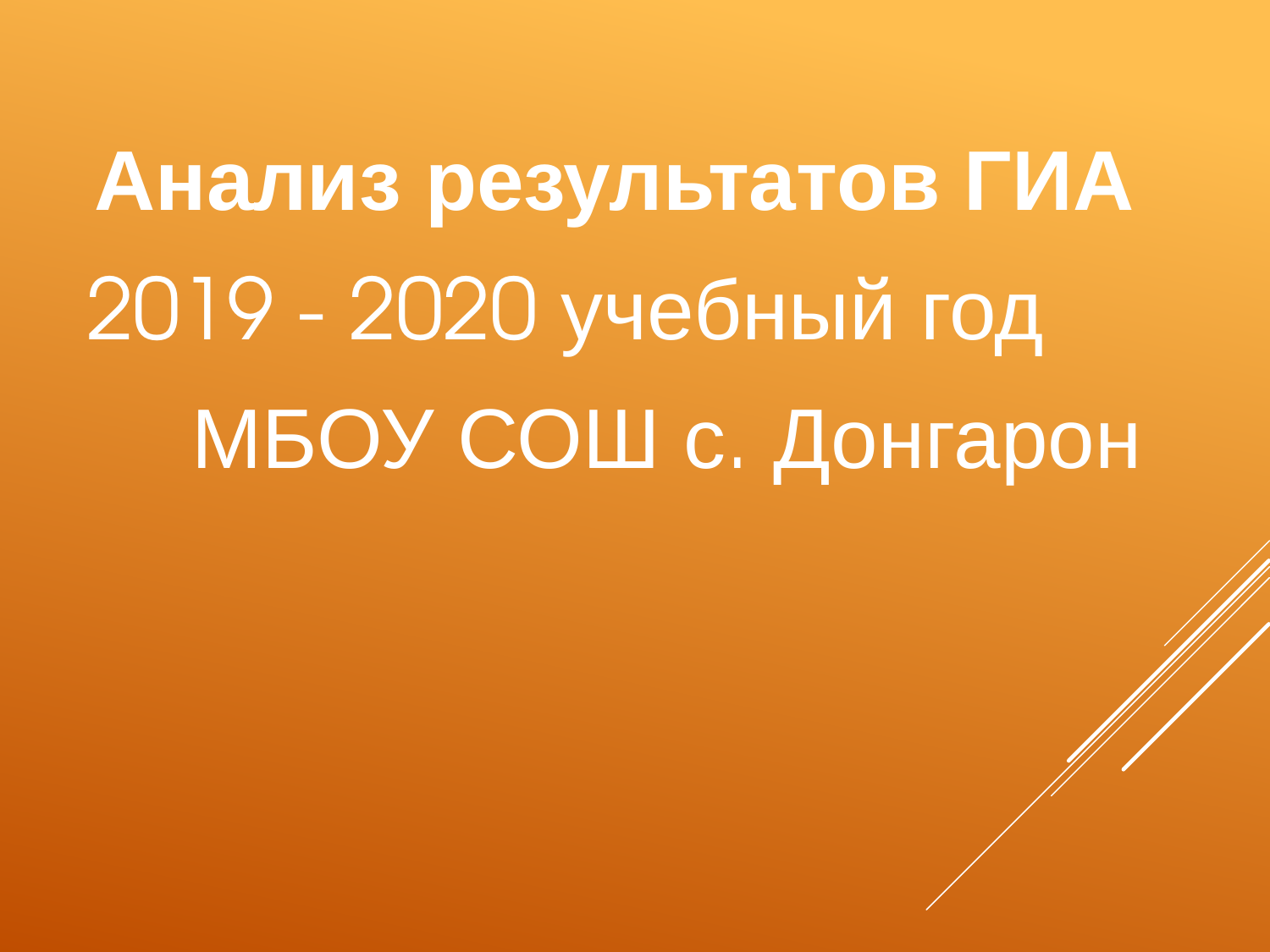

Анализ результатов ГИА
2019 - 2020 учебный год
МБОУ СОШ с. Донгарон